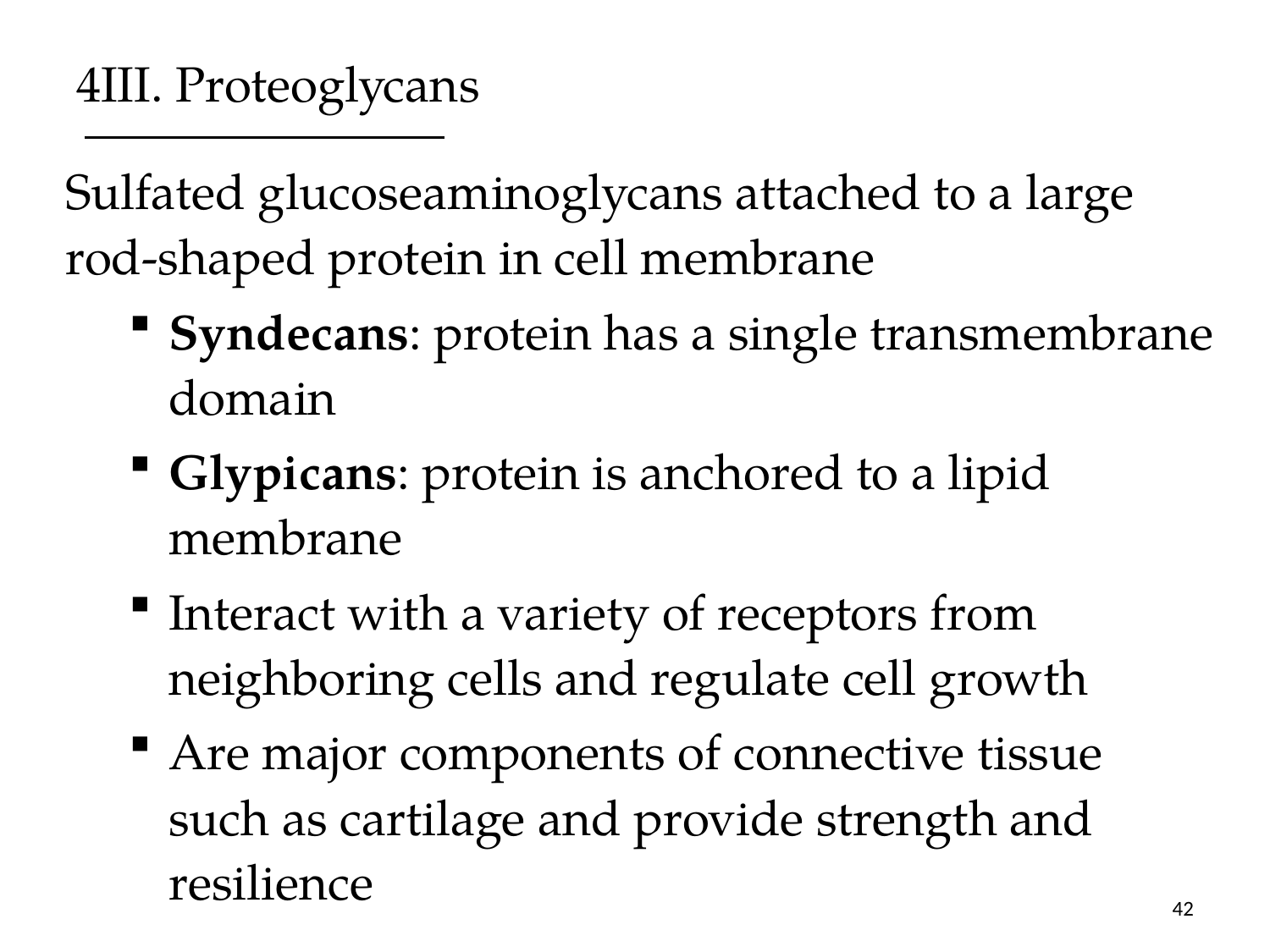

# 4III. Proteoglycans
Sulfated glucoseaminoglycans attached to a large rod-shaped protein in cell membrane
Syndecans: protein has a single transmembrane domain
Glypicans: protein is anchored to a lipid membrane
Interact with a variety of receptors from neighboring cells and regulate cell growth
Are major components of connective tissue such as cartilage and provide strength and resilience
42